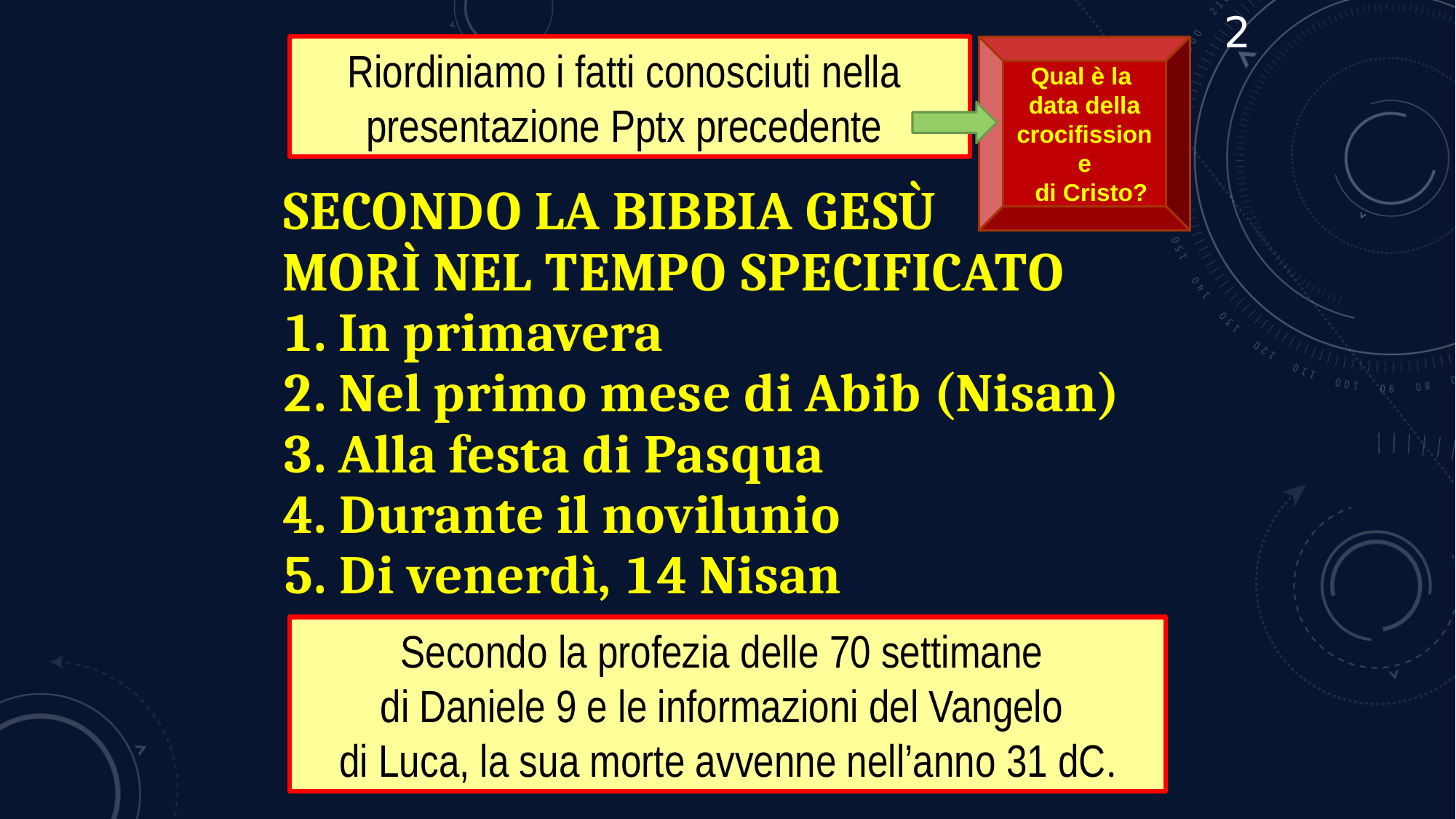

2
Riordiniamo i fatti conosciuti nella
presentazione Pptx precedente

Qual è la
data della crocifissione
  di Cristo?

SECONDO LA BIBBIA GESÙ
MORÌ NEL TEMPO SPECIFICATO
1. In primavera
2. Nel primo mese di Abib (Nisan)
3. Alla festa di Pasqua
4. Durante il novilunio
5. Di venerdì, 14 Nisan
Secondo la profezia delle 70 settimane
di Daniele 9 e le informazioni del Vangelo
di Luca, la sua morte avvenne nell’anno 31 dC.